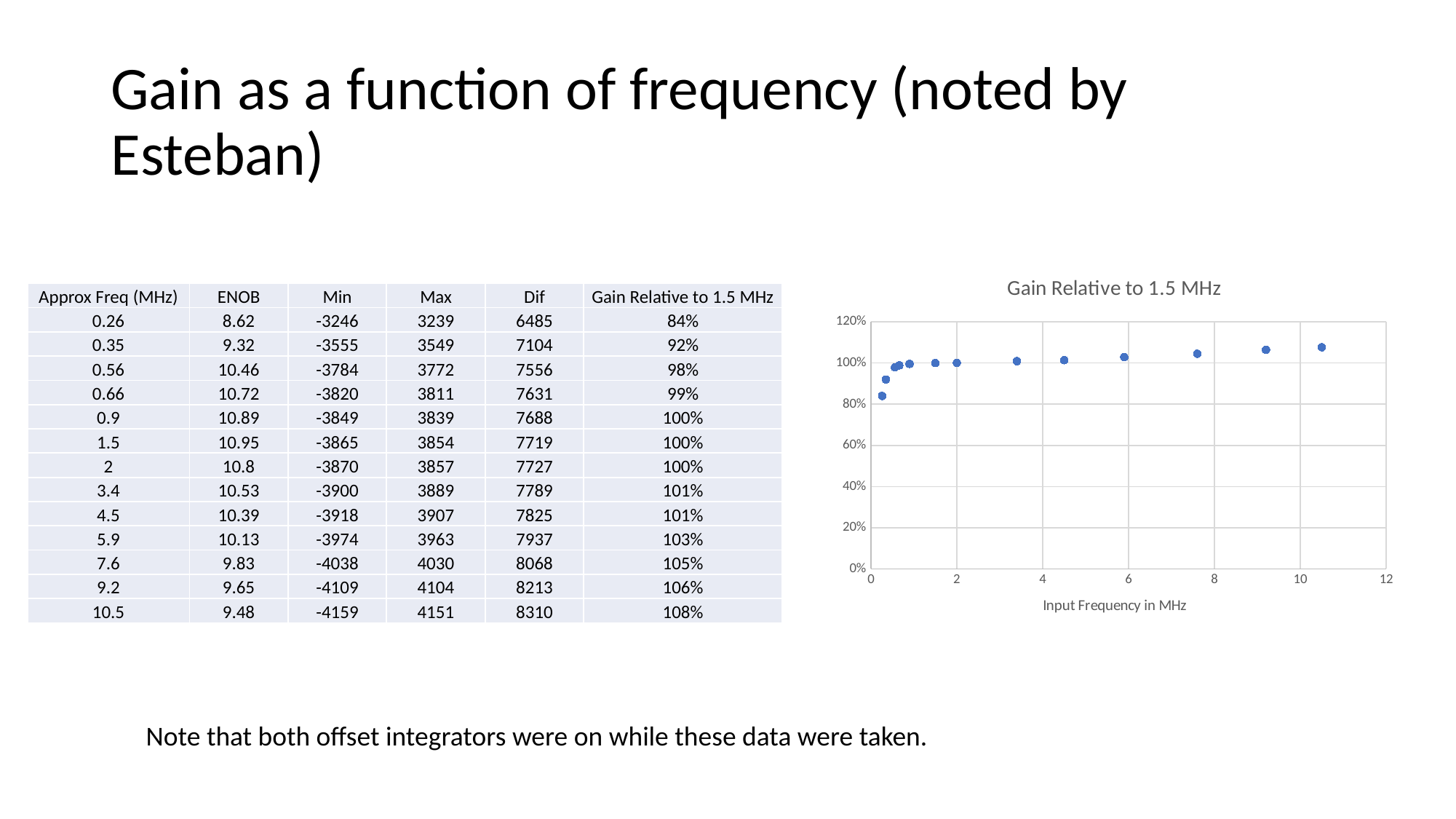

# Gain as a function of frequency (noted by Esteban)

### Chart:

| Category | Gain Relative to 1.5 MHz |
|---|---|
| Approx Freq (MHz) | ENOB | Min | Max | Dif | Gain Relative to 1.5 MHz |
| --- | --- | --- | --- | --- | --- |
| 0.26 | 8.62 | -3246 | 3239 | 6485 | 84% |
| 0.35 | 9.32 | -3555 | 3549 | 7104 | 92% |
| 0.56 | 10.46 | -3784 | 3772 | 7556 | 98% |
| 0.66 | 10.72 | -3820 | 3811 | 7631 | 99% |
| 0.9 | 10.89 | -3849 | 3839 | 7688 | 100% |
| 1.5 | 10.95 | -3865 | 3854 | 7719 | 100% |
| 2 | 10.8 | -3870 | 3857 | 7727 | 100% |
| 3.4 | 10.53 | -3900 | 3889 | 7789 | 101% |
| 4.5 | 10.39 | -3918 | 3907 | 7825 | 101% |
| 5.9 | 10.13 | -3974 | 3963 | 7937 | 103% |
| 7.6 | 9.83 | -4038 | 4030 | 8068 | 105% |
| 9.2 | 9.65 | -4109 | 4104 | 8213 | 106% |
| 10.5 | 9.48 | -4159 | 4151 | 8310 | 108% |
Note that both offset integrators were on while these data were taken.